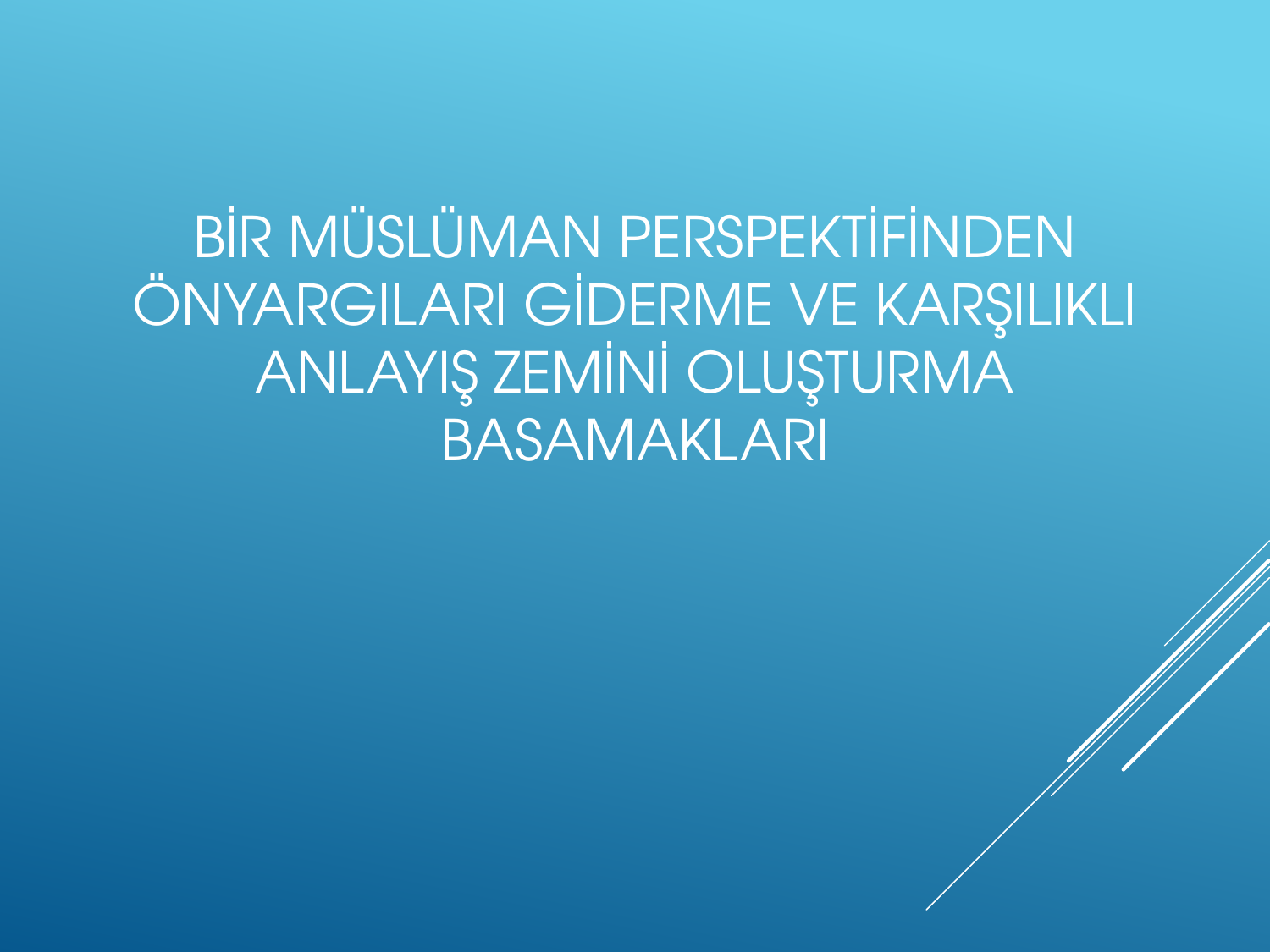

# BİR MÜSLÜMAN PERSPEKTİFİNDEN ÖNYARGILARI GİDERME VE KARŞILIKLI ANLAYIŞ ZEMİNİ OLUŞTURMA BASAMAKLARI